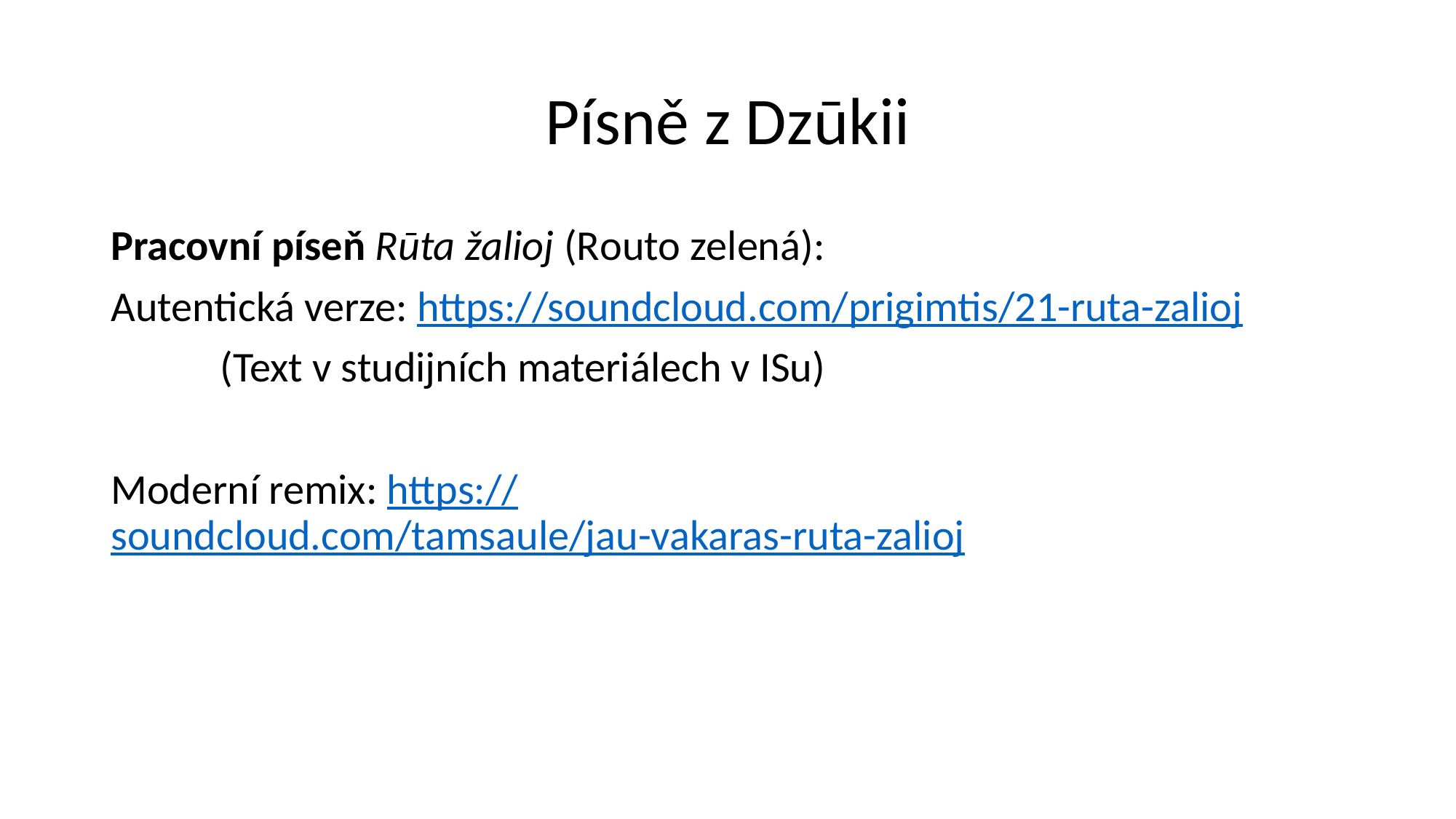

# Písně z Dzūkii
Pracovní píseň Rūta žalioj (Routo zelená):
Autentická verze: https://soundcloud.com/prigimtis/21-ruta-zalioj
	(Text v studijních materiálech v ISu)

Moderní remix: https://soundcloud.com/tamsaule/jau-vakaras-ruta-zalioj